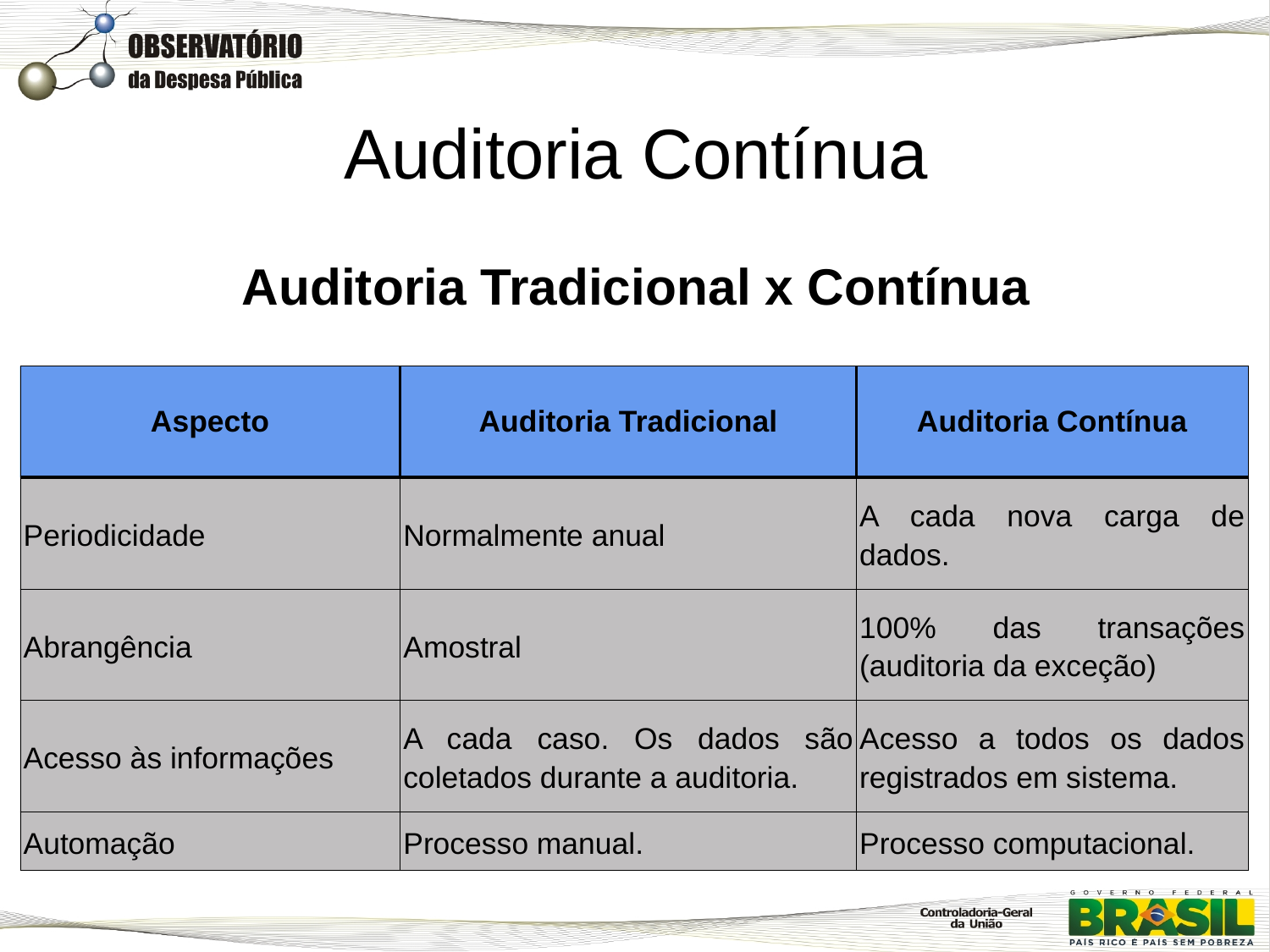

# Auditoria Contínua
Auditoria Tradicional x Contínua
| Aspecto | Auditoria Tradicional | Auditoria Contínua |
| --- | --- | --- |
| Periodicidade | Normalmente anual | A cada nova carga de dados. |
| Abrangência | Amostral | 100% das transações (auditoria da exceção) |
| Acesso às informações | A cada caso. Os dados são coletados durante a auditoria. | Acesso a todos os dados registrados em sistema. |
| Automação | Processo manual. | Processo computacional. |